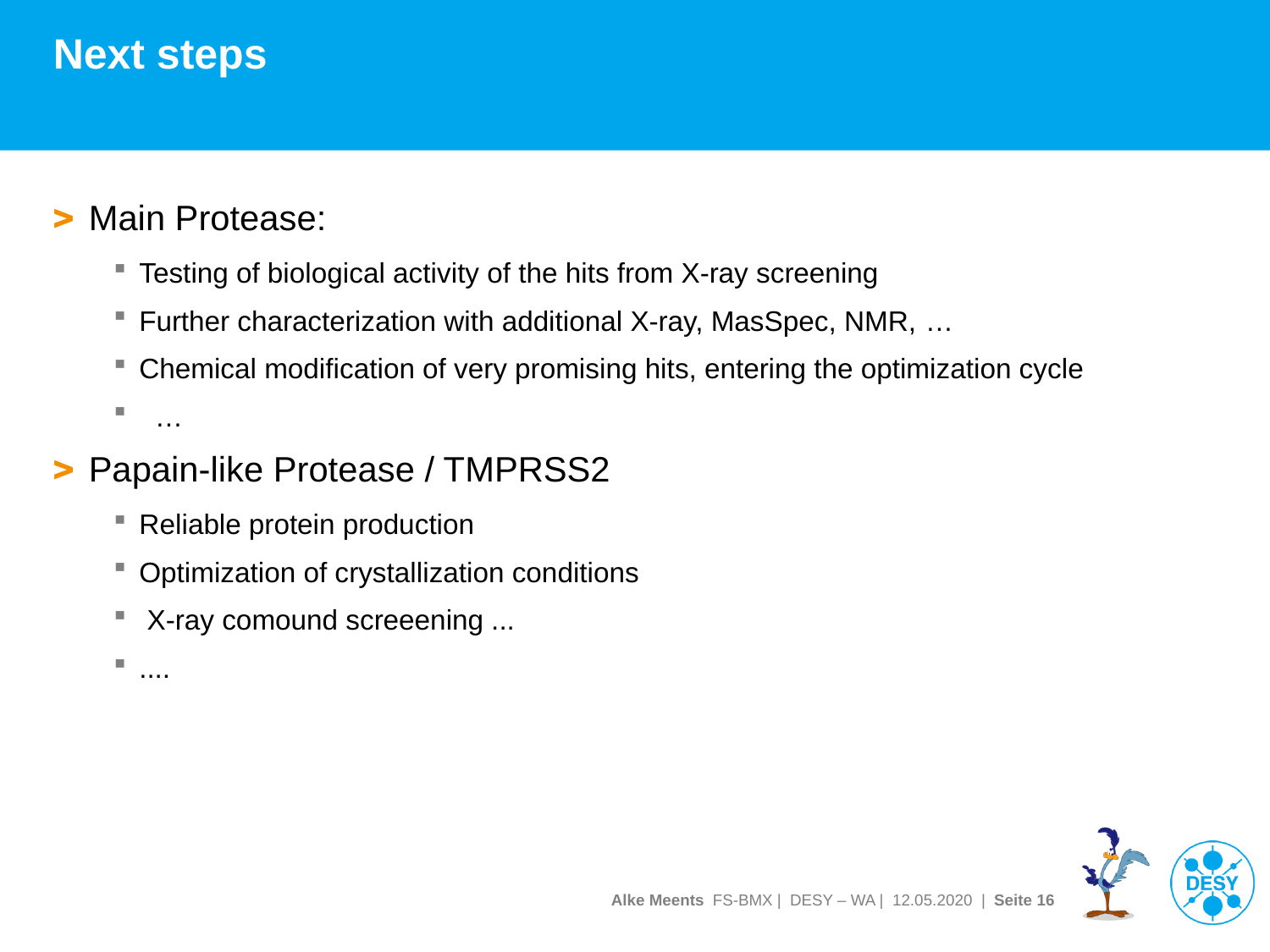

# Next steps
Main Protease:
Testing of biological activity of the hits from X-ray screening
Further characterization with additional X-ray, MasSpec, NMR, …
Chemical modification of very promising hits, entering the optimization cycle
  …
Papain-like Protease / TMPRSS2
Reliable protein production
Optimization of crystallization conditions
 X-ray comound screeening ...
....